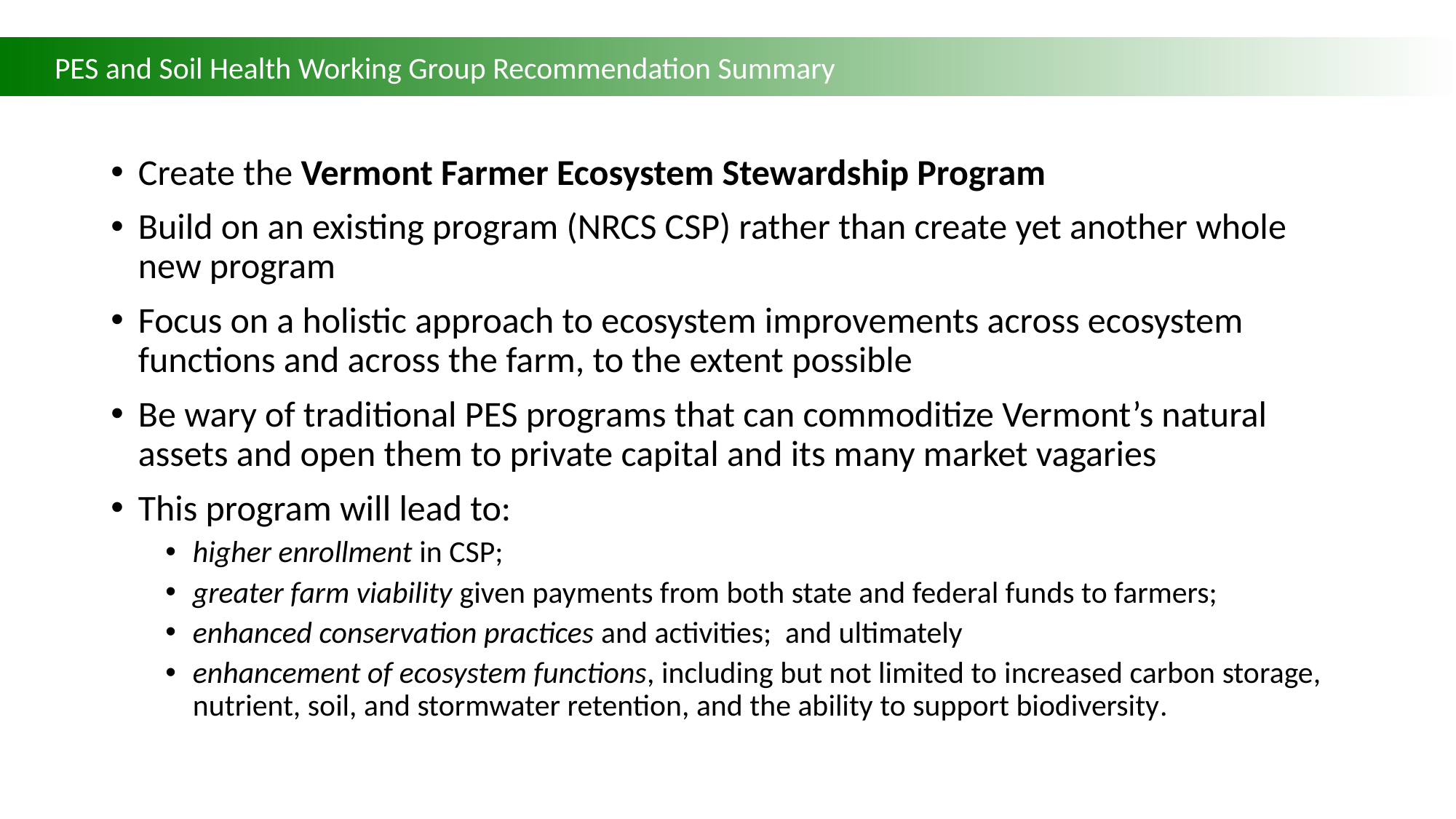

PES and Soil Health Working Group Recommendation Summary
Create the Vermont Farmer Ecosystem Stewardship Program
Build on an existing program (NRCS CSP) rather than create yet another whole new program
Focus on a holistic approach to ecosystem improvements across ecosystem functions and across the farm, to the extent possible
Be wary of traditional PES programs that can commoditize Vermont’s natural assets and open them to private capital and its many market vagaries
This program will lead to:
higher enrollment in CSP;
greater farm viability given payments from both state and federal funds to farmers;
enhanced conservation practices and activities;  and ultimately
enhancement of ecosystem functions, including but not limited to increased carbon storage, nutrient, soil, and stormwater retention, and the ability to support biodiversity.